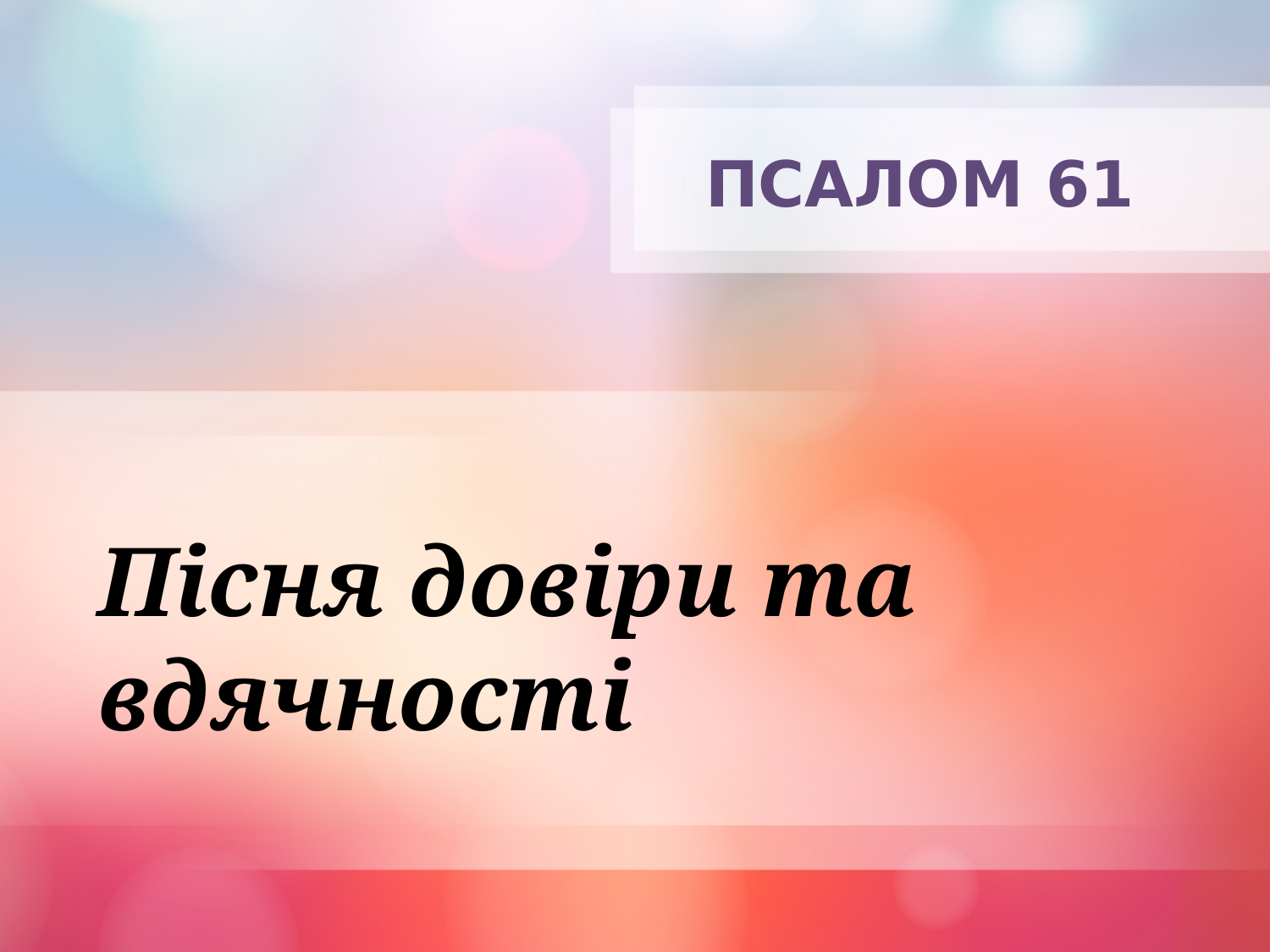

# ПСАЛОМ 61
Пісня довіри та вдячності